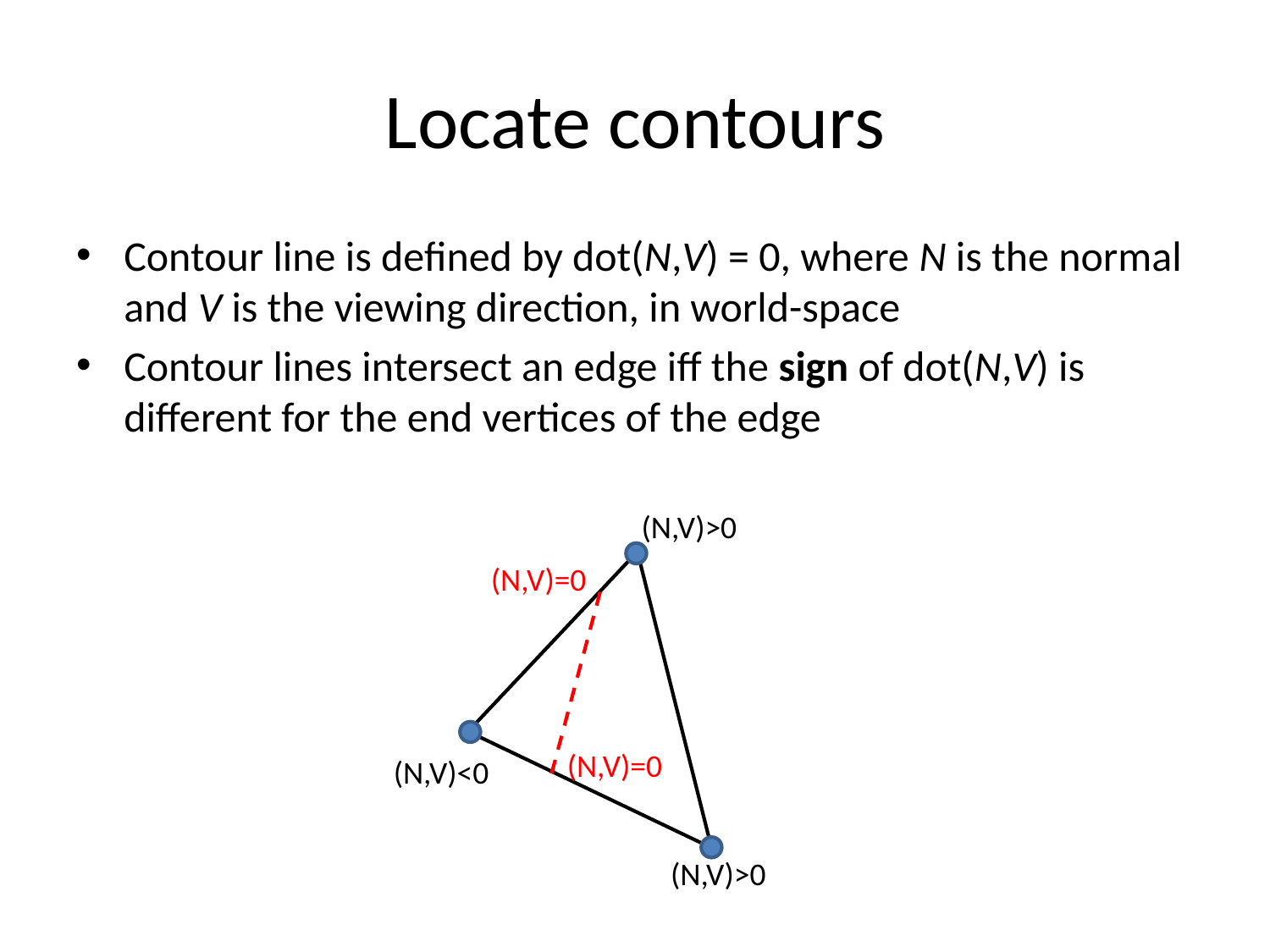

# Locate contours
Contour line is defined by dot(N,V) = 0, where N is the normal and V is the viewing direction, in world-space
Contour lines intersect an edge iff the sign of dot(N,V) is different for the end vertices of the edge

(N,V)>0
(N,V)=0
(N,V)=0
(N,V)<0
(N,V)>0